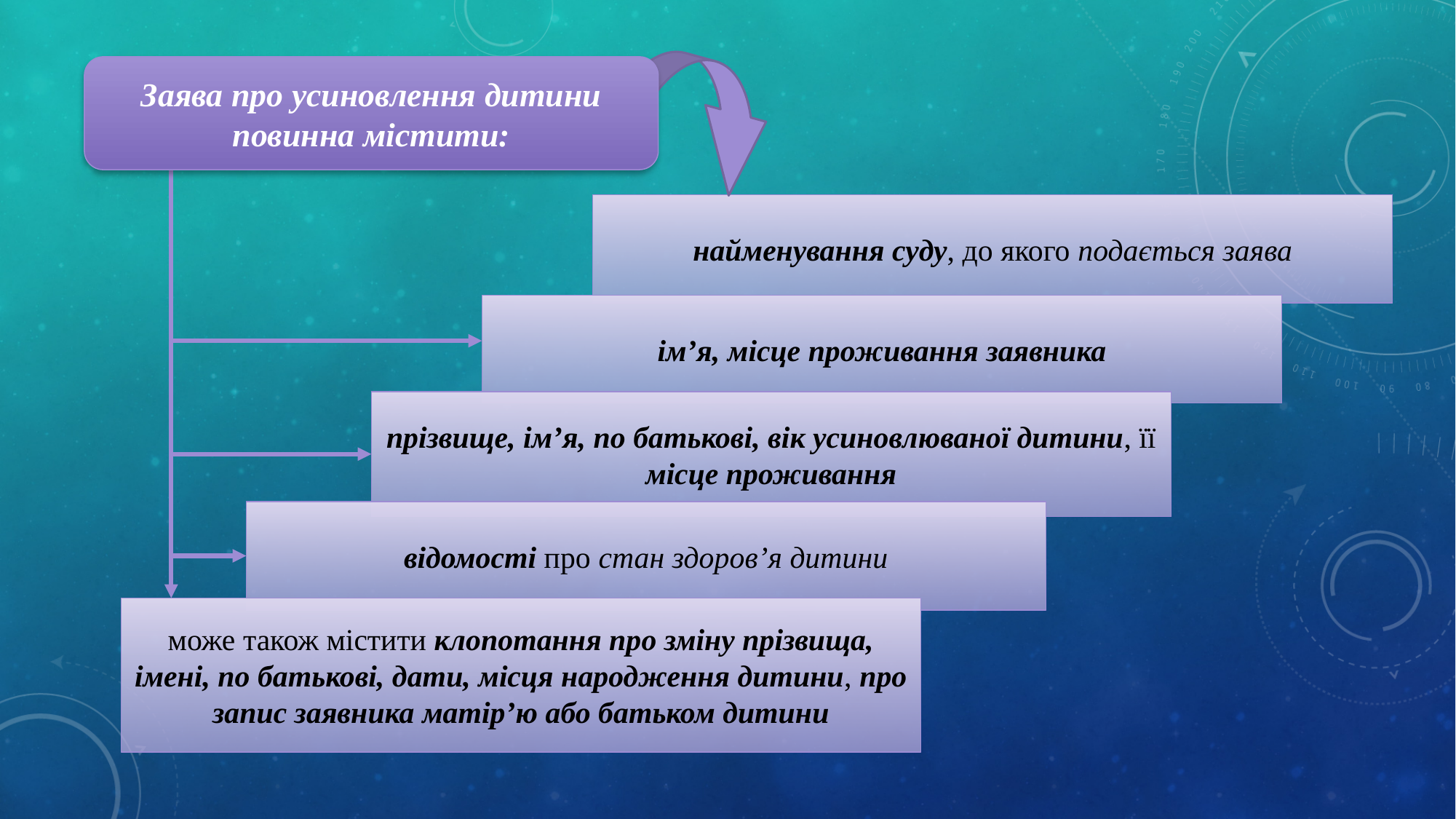

Заява про усиновлення дитини повинна містити:
найменування суду, до якого подається заява
ім’я, місце проживання заявника
прізвище, ім’я, по батькові, вік усиновлюваної дитини, її місце проживання
відомості про стан здоров’я дитини
може також містити клопотання про зміну прізвища, імені, по батькові, дати, місця народження дитини, про запис заявника матір’ю або батьком дитини